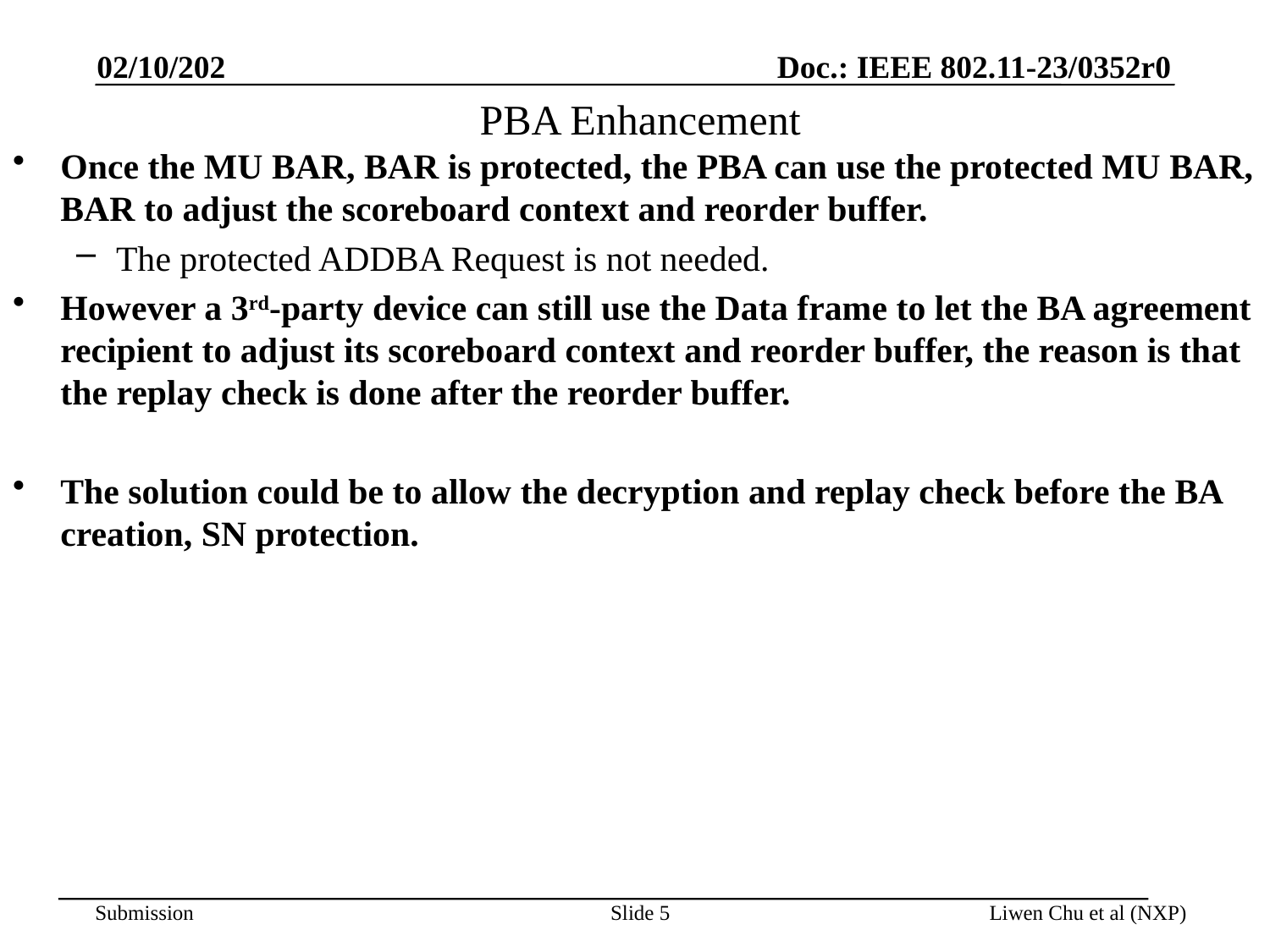

02/10/202
# PBA Enhancement
Once the MU BAR, BAR is protected, the PBA can use the protected MU BAR, BAR to adjust the scoreboard context and reorder buffer.
The protected ADDBA Request is not needed.
However a 3rd-party device can still use the Data frame to let the BA agreement recipient to adjust its scoreboard context and reorder buffer, the reason is that the replay check is done after the reorder buffer.

The solution could be to allow the decryption and replay check before the BA creation, SN protection.

Slide 5
Liwen Chu et al (NXP)